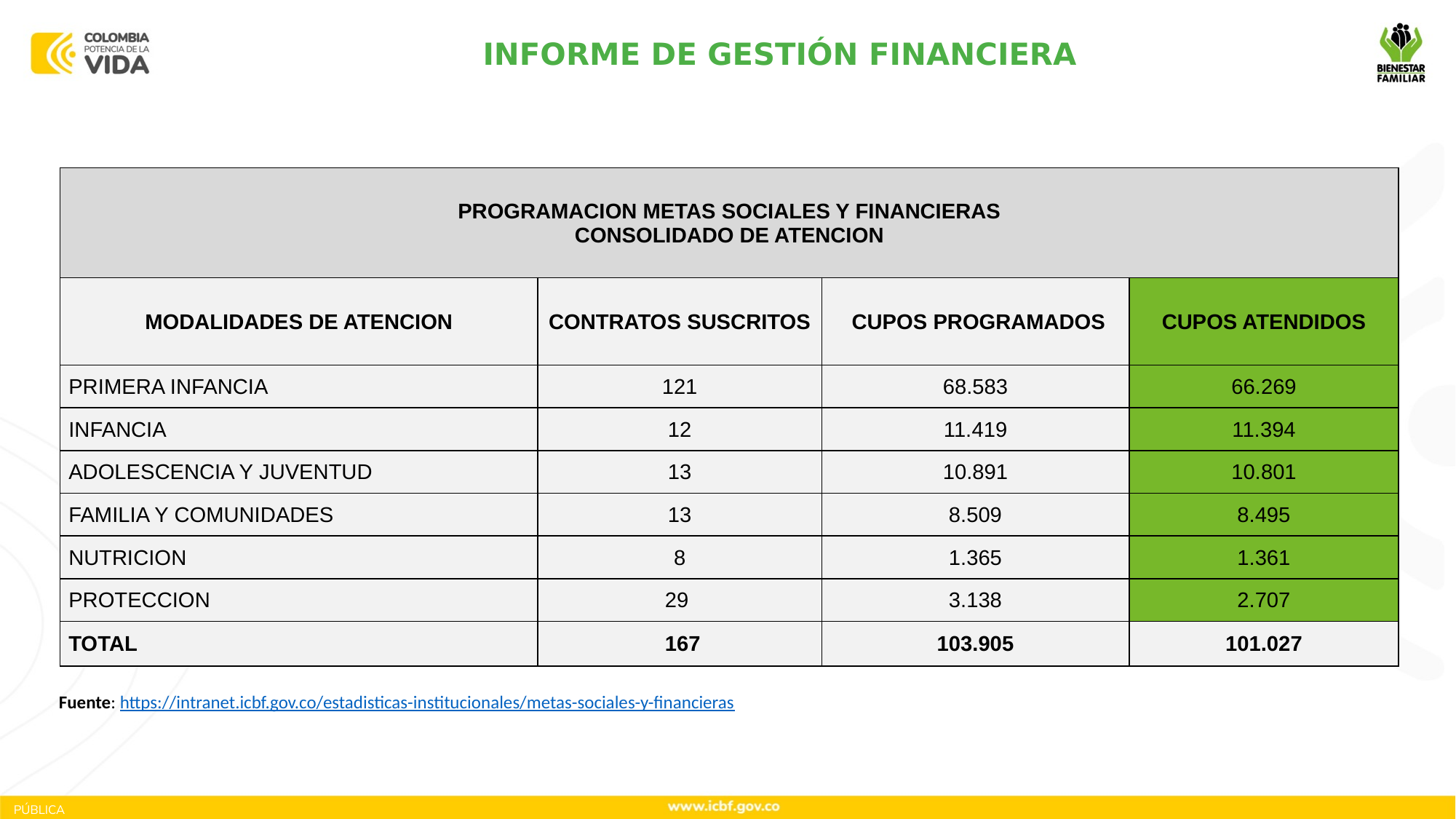

INFORME DE GESTIÓN FINANCIERA
|  |  |  |  |
| --- | --- | --- | --- |
| PROGRAMACION METAS SOCIALES Y FINANCIERAS CONSOLIDADO DE ATENCION |  |  |  |
| MODALIDADES DE ATENCION | CONTRATOS SUSCRITOS | CUPOS PROGRAMADOS | CUPOS ATENDIDOS |
| PRIMERA INFANCIA | 121 | 68.583 | 66.269 |
| INFANCIA | 12 | 11.419 | 11.394 |
| ADOLESCENCIA Y JUVENTUD | 13 | 10.891 | 10.801 |
| FAMILIA Y COMUNIDADES | 13 | 8.509 | 8.495 |
| NUTRICION | 8 | 1.365 | 1.361 |
| PROTECCION | 29 | 3.138 | 2.707 |
| TOTAL | 167 | 103.905 | 101.027 |
Fuente: https://intranet.icbf.gov.co/estadisticas-institucionales/metas-sociales-y-financieras
PÚBLICA